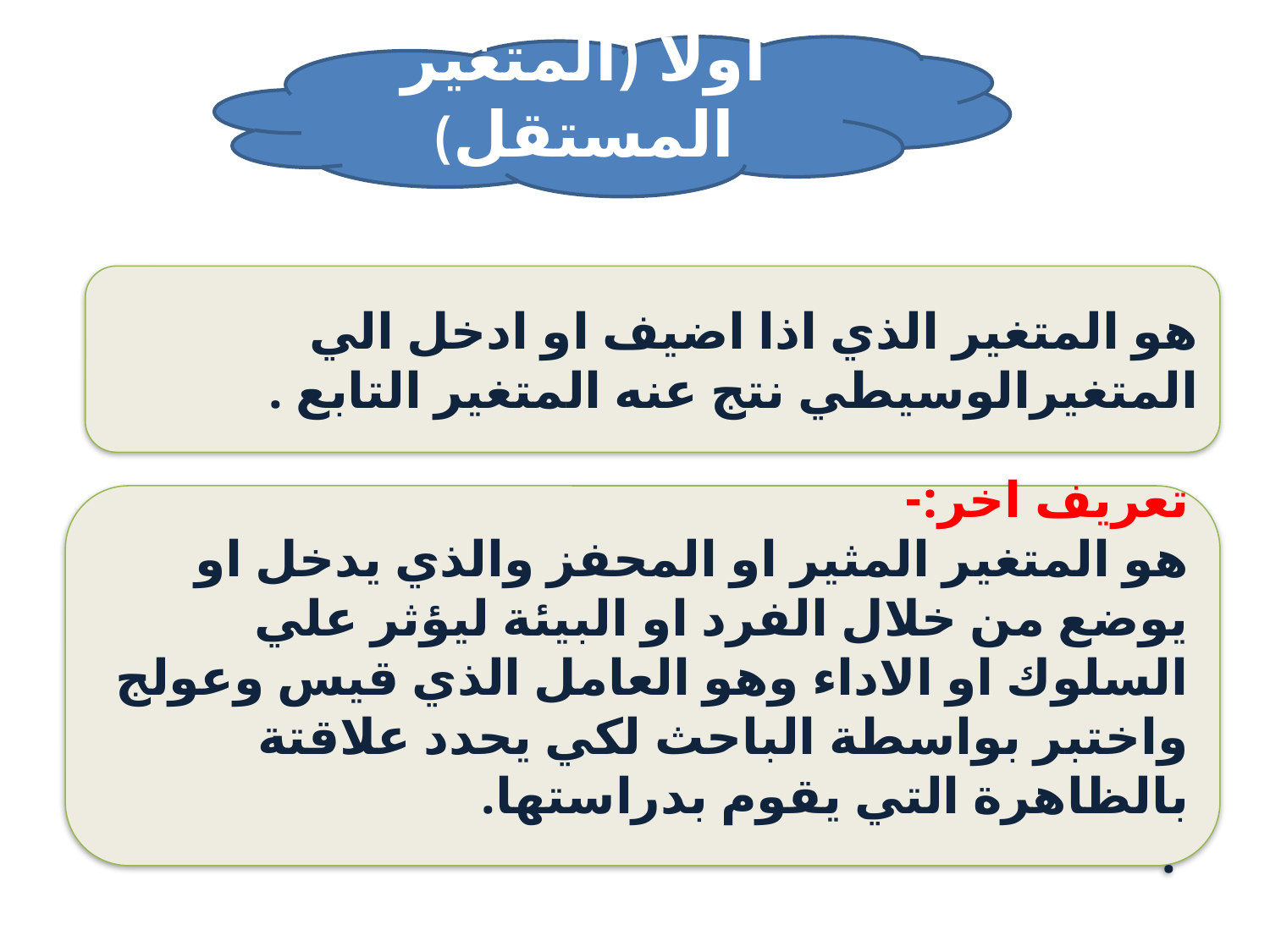

اولا (المتغير المستقل)

هو المتغير الذي اذا اضيف او ادخل الي المتغيرالوسيطي نتج عنه المتغير التابع .
تعريف اخر:-
هو المتغير المثير او المحفز والذي يدخل او يوضع من خلال الفرد او البيئة ليؤثر علي السلوك او الاداء وهو العامل الذي قيس وعولج واختبر بواسطة الباحث لكي يحدد علاقتة بالظاهرة التي يقوم بدراستها.
 .